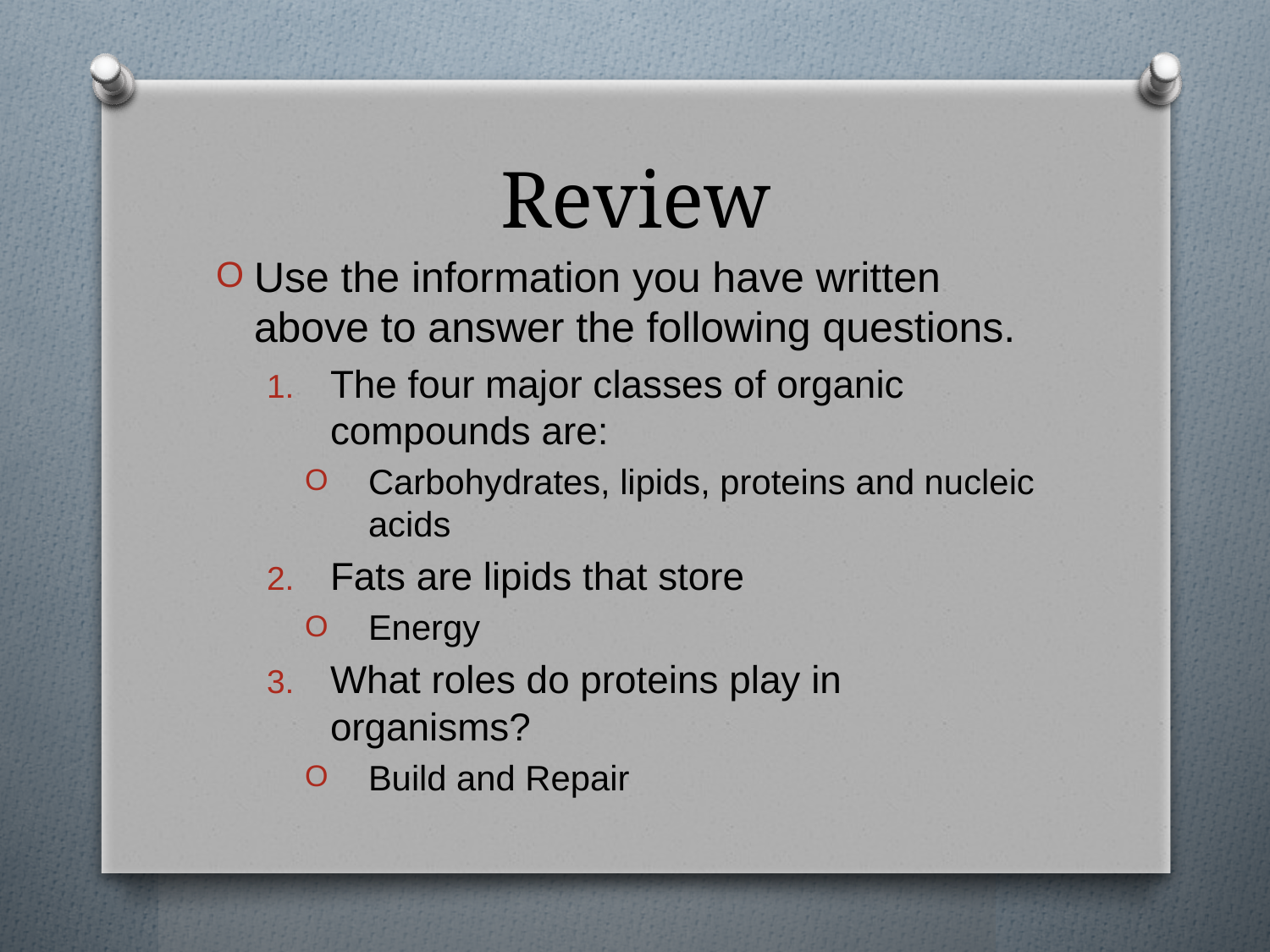

# Review
Use the information you have written above to answer the following questions.
The four major classes of organic compounds are:
Carbohydrates, lipids, proteins and nucleic acids
Fats are lipids that store
Energy
What roles do proteins play in organisms?
Build and Repair